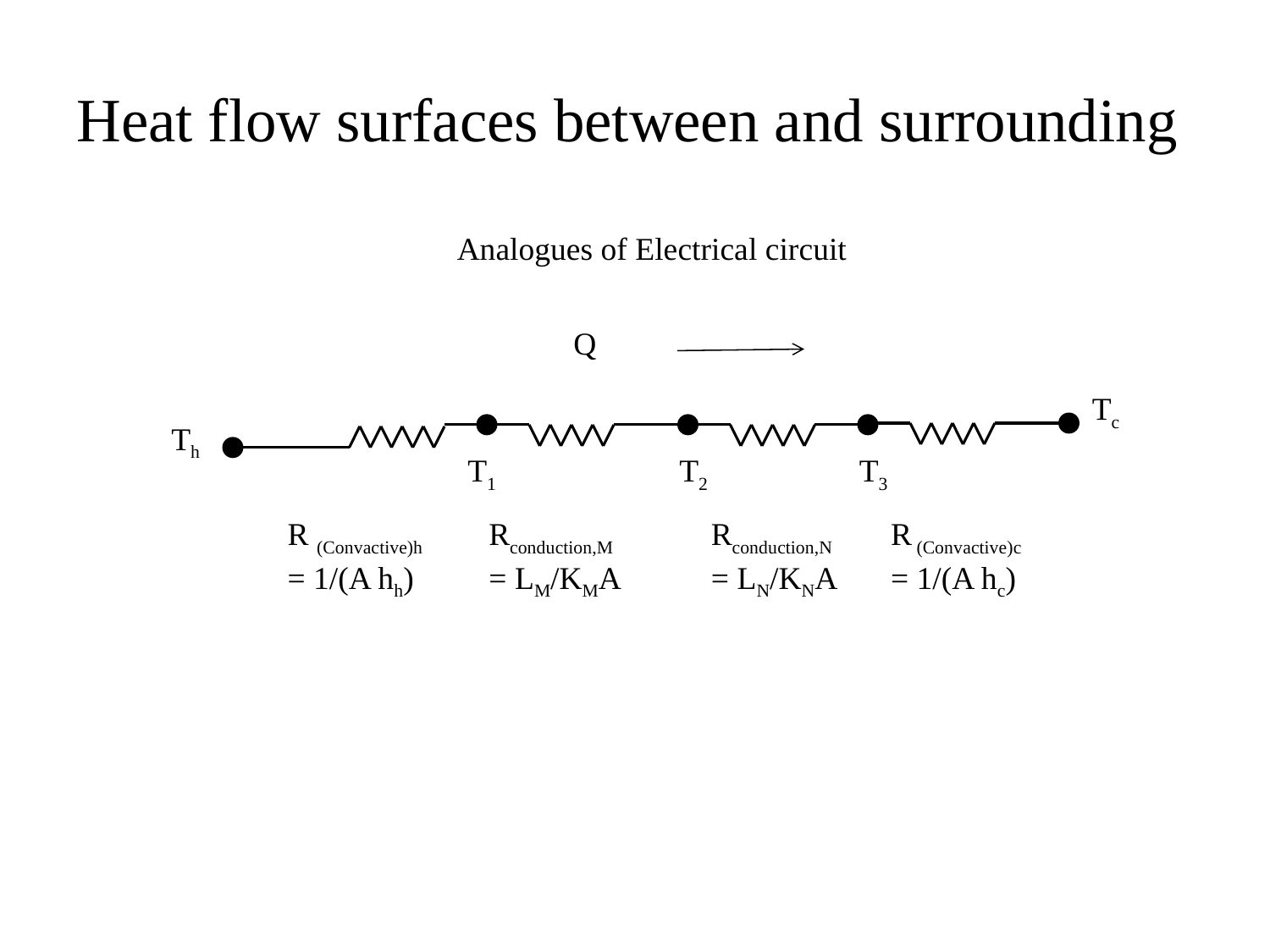

# Heat flow surfaces between and surrounding
Analogues of Electrical circuit
Q
Tc
Th

T1
T2
T3
R (Convactive)h
= 1/(A hh)
Rconduction,M
= LM/KMA
Rconduction,N
= LN/KNA
R (Convactive)c
= 1/(A hc)